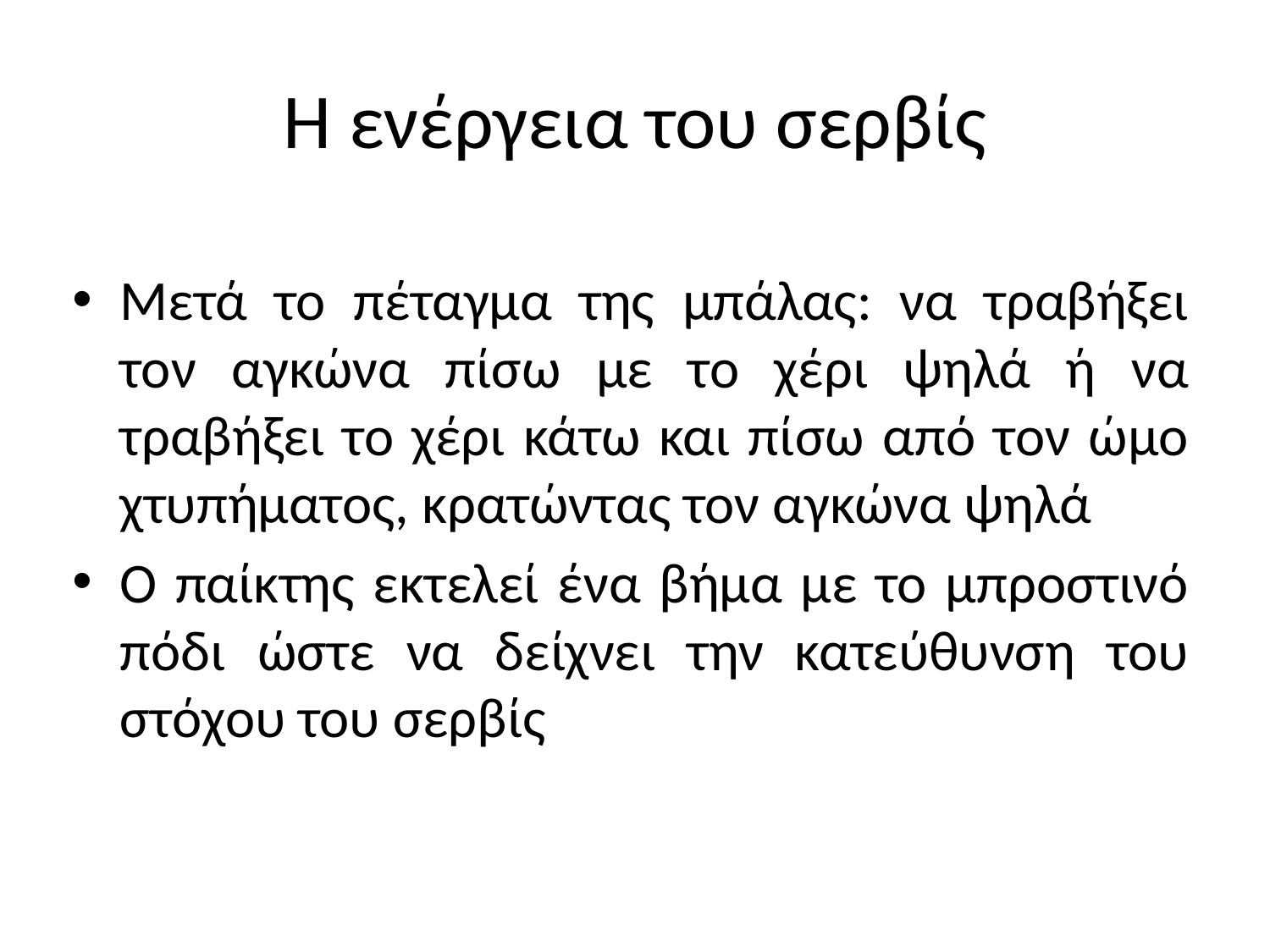

# Η ενέργεια του σερβίς
Μετά το πέταγμα της μπάλας: να τραβήξει τον αγκώνα πίσω με το χέρι ψηλά ή να τραβήξει το χέρι κάτω και πίσω από τον ώμο χτυπήματος, κρατώντας τον αγκώνα ψηλά
Ο παίκτης εκτελεί ένα βήμα με το μπροστινό πόδι ώστε να δείχνει την κατεύθυνση του στόχου του σερβίς